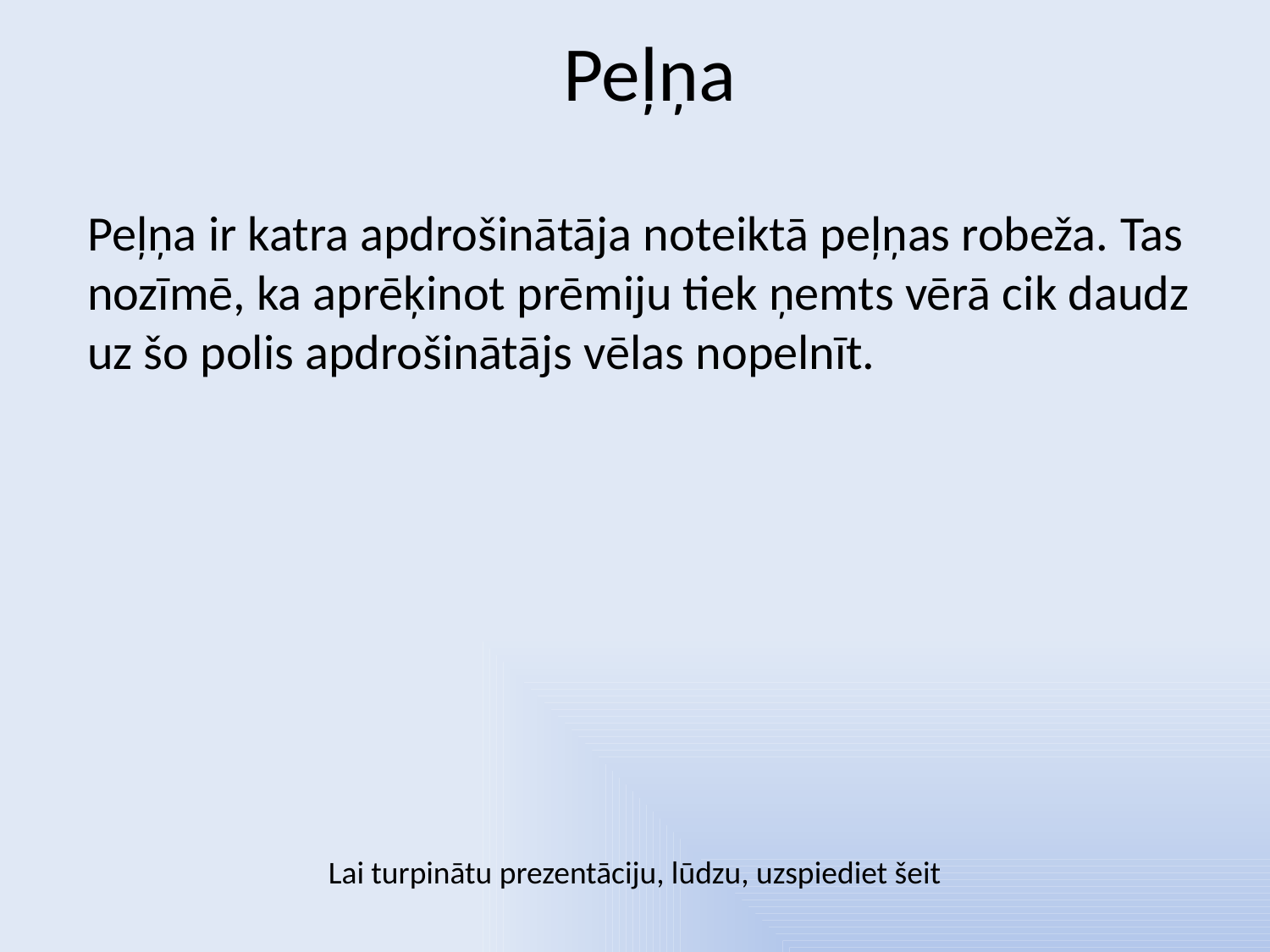

# Peļņa

Peļņa ir katra apdrošinātāja noteiktā peļņas robeža. Tas nozīmē, ka aprēķinot prēmiju tiek ņemts vērā cik daudz uz šo polis apdrošinātājs vēlas nopelnīt.
Lai turpinātu prezentāciju, lūdzu, uzspiediet šeit